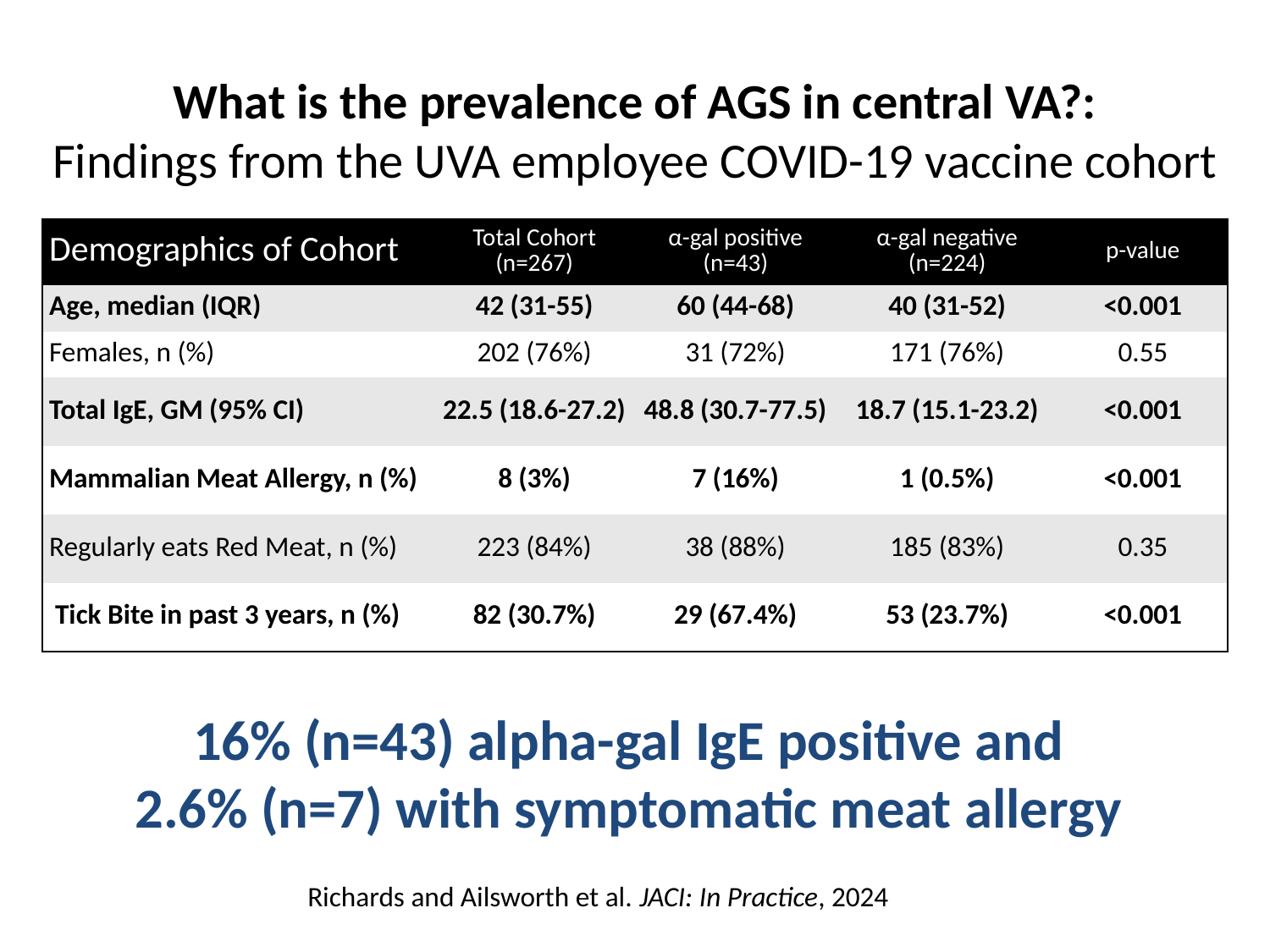

What is the prevalence of AGS in central VA?:
Findings from the UVA employee COVID-19 vaccine cohort

| Demographics of Cohort | Total Cohort (n=267) | α-gal positive (n=43) | α-gal negative (n=224) | p-value |
| --- | --- | --- | --- | --- |
| Age, median (IQR) | 42 (31-55) | 60 (44-68) | 40 (31-52) | <0.001 |
| Females, n (%) | 202 (76%) | 31 (72%) | 171 (76%) | 0.55 |
| Total IgE, GM (95% CI) | 22.5 (18.6-27.2) | 48.8 (30.7-77.5) | 18.7 (15.1-23.2) | <0.001 |
| Mammalian Meat Allergy, n (%) | 8 (3%) | 7 (16%) | 1 (0.5%) | <0.001 |
| Regularly eats Red Meat, n (%) | 223 (84%) | 38 (88%) | 185 (83%) | 0.35 |
| Tick Bite in past 3 years, n (%) | 82 (30.7%) | 29 (67.4%) | 53 (23.7%) | <0.001 |
16% (n=43) alpha-gal IgE positive and
2.6% (n=7) with symptomatic meat allergy
Richards and Ailsworth et al. JACI: In Practice, 2024